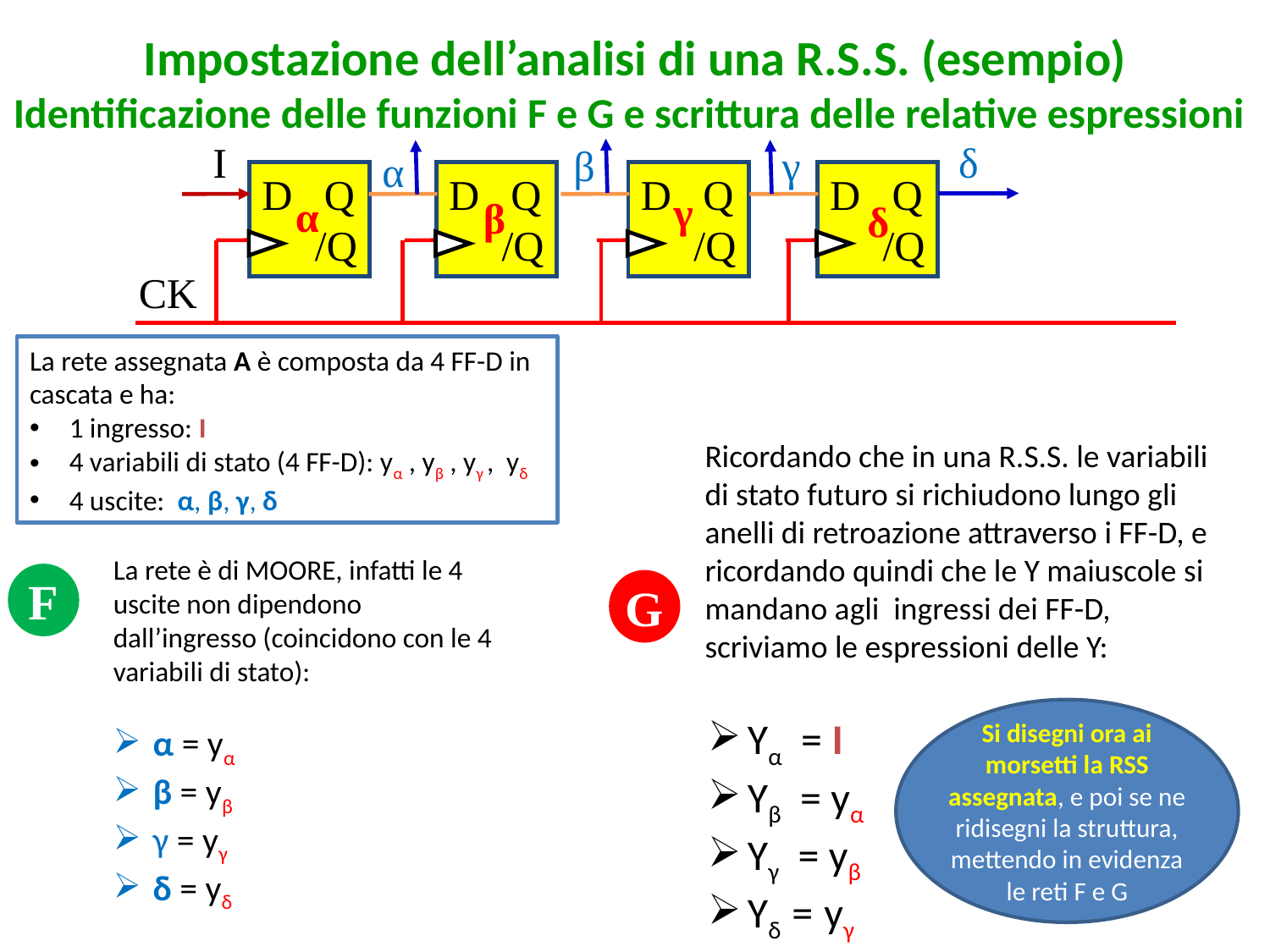

# Impostazione dell’analisi di una R.S.S. (esempio) Identificazione delle funzioni F e G e scrittura delle relative espressioni
δ
I
β
γ
α
D   Q
     /Q

D   Q
     /Q

D   Q
     /Q

D   Q
     /Q

γ
α
β
δ
CK
La rete assegnata A è composta da 4 FF-D in cascata e ha:
1 ingresso: I
4 variabili di stato (4 FF-D): yα , yβ , yγ ,  yδ
4 uscite:  α, β, γ, δ
Ricordando che in una R.S.S. le variabili di stato futuro si richiudono lungo gli anelli di retroazione attraverso i FF-D, e ricordando quindi che le Y maiuscole si mandano agli  ingressi dei FF-D, scriviamo le espressioni delle Y:
La rete è di MOORE, infatti le 4 uscite non dipendono dall’ingresso (coincidono con le 4 variabili di stato):

α = yα
β = yβ
γ = yγ
δ = yδ
F
G
Si disegni ora ai morsetti la RSS assegnata, e poi se ne ridisegni la struttura, mettendo in evidenza le reti F e G
Yα  = I
Yβ  = yα
Yγ  = yβ
Yδ  =  yγ